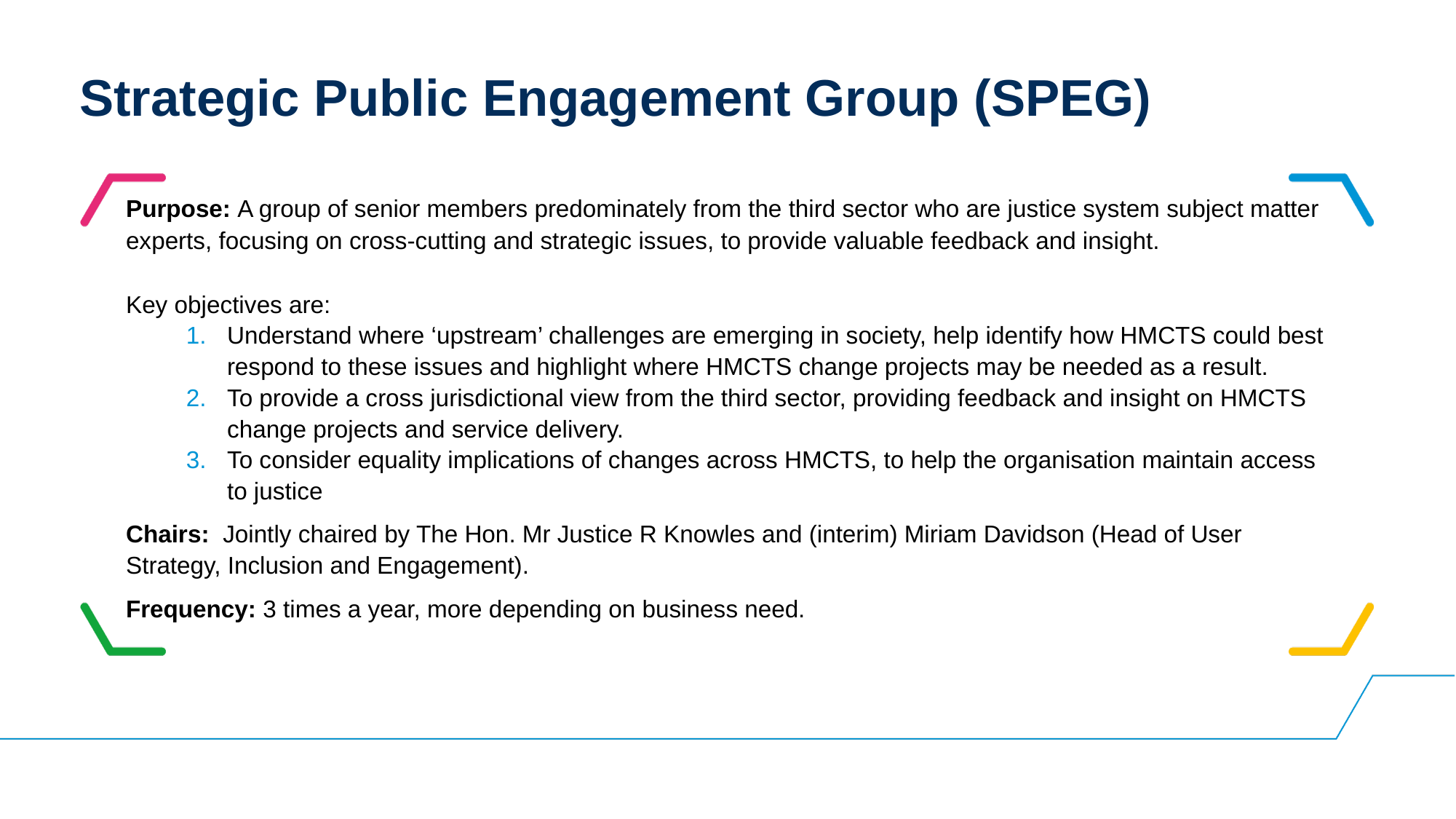

# Strategic Public Engagement Group (SPEG)
Purpose: A group of senior members predominately from the third sector who are justice system subject matter experts, focusing on cross-cutting and strategic issues, to provide valuable feedback and insight.

Key objectives are:
Understand where ‘upstream’ challenges are emerging in society, help identify how HMCTS could best respond to these issues and highlight where HMCTS change projects may be needed as a result.
To provide a cross jurisdictional view from the third sector, providing feedback and insight on HMCTS change projects and service delivery.
To consider equality implications of changes across HMCTS, to help the organisation maintain access to justice
Chairs:  Jointly chaired by The Hon. Mr Justice R Knowles and (interim) Miriam Davidson (Head of User Strategy, Inclusion and Engagement).
Frequency: 3 times a year, more depending on business need.